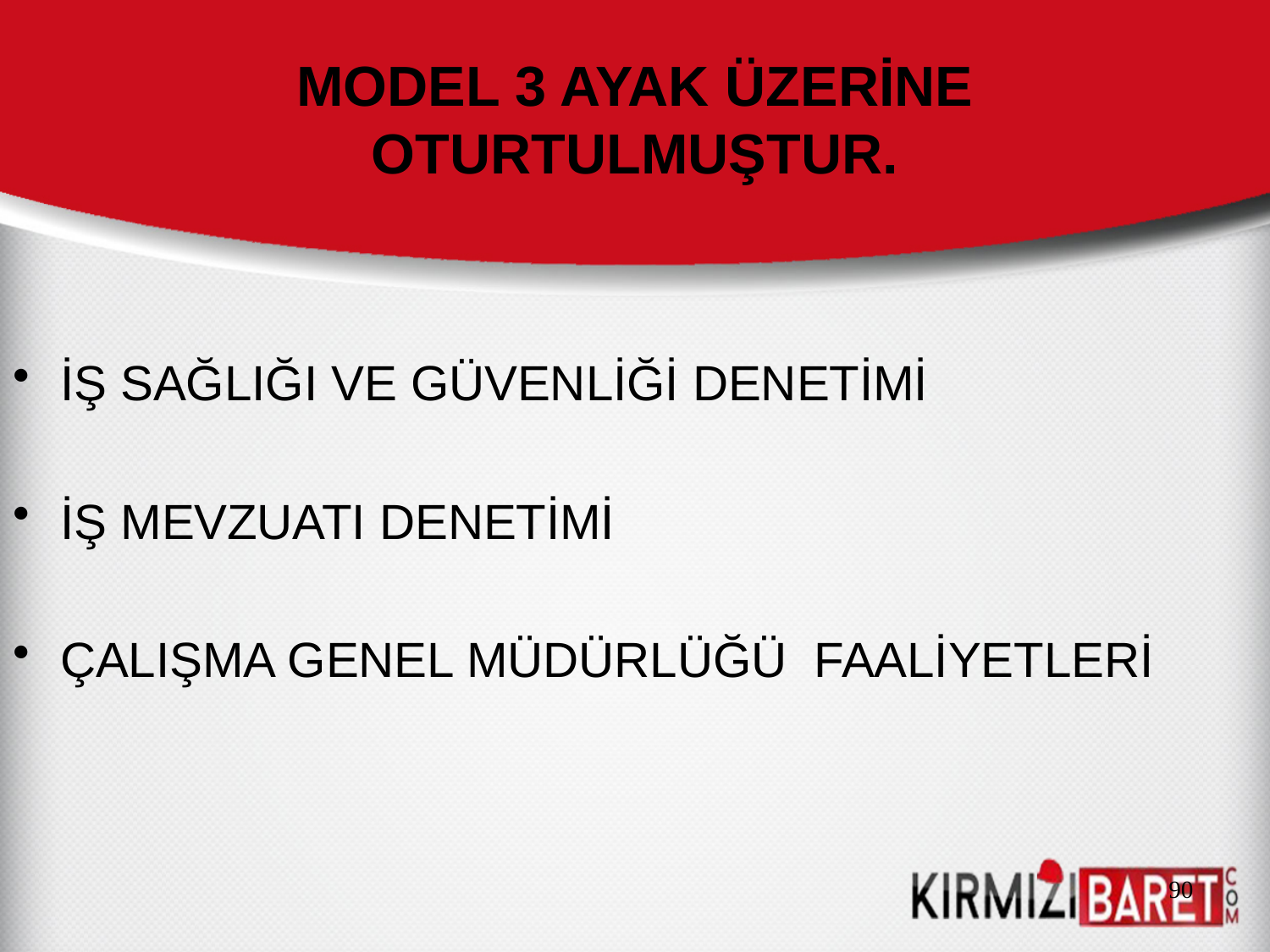

# MODEL 3 AYAK ÜZERİNE OTURTULMUŞTUR.

İŞ SAĞLIĞI VE GÜVENLİĞİ DENETİMİ

İŞ MEVZUATI DENETİMİ

ÇALIŞMA GENEL MÜDÜRLÜĞÜ  FAALİYETLERİ
90